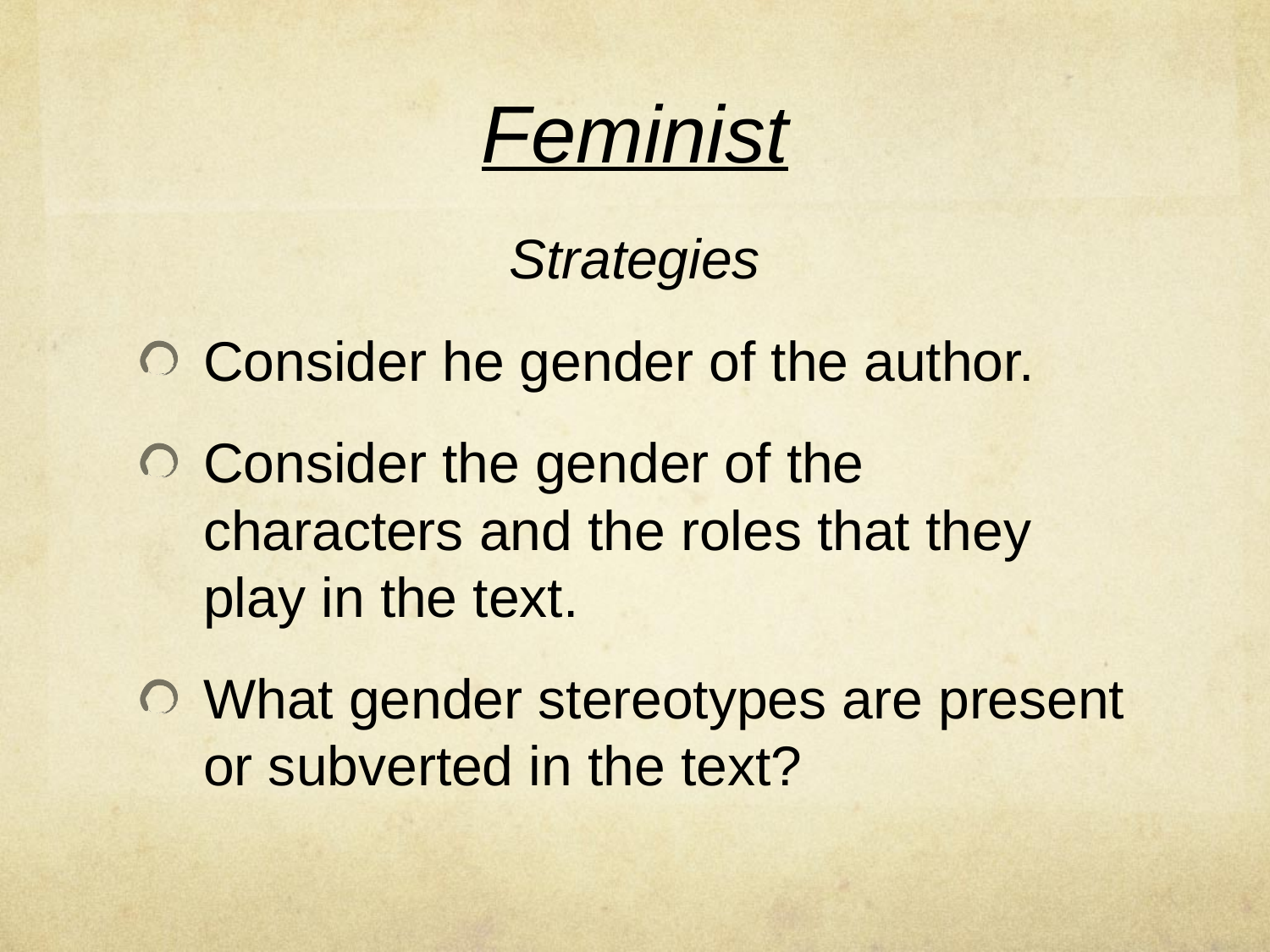

# Feminist
Strategies
Consider he gender of the author.
Consider the gender of the characters and the roles that they play in the text.
What gender stereotypes are present or subverted in the text?